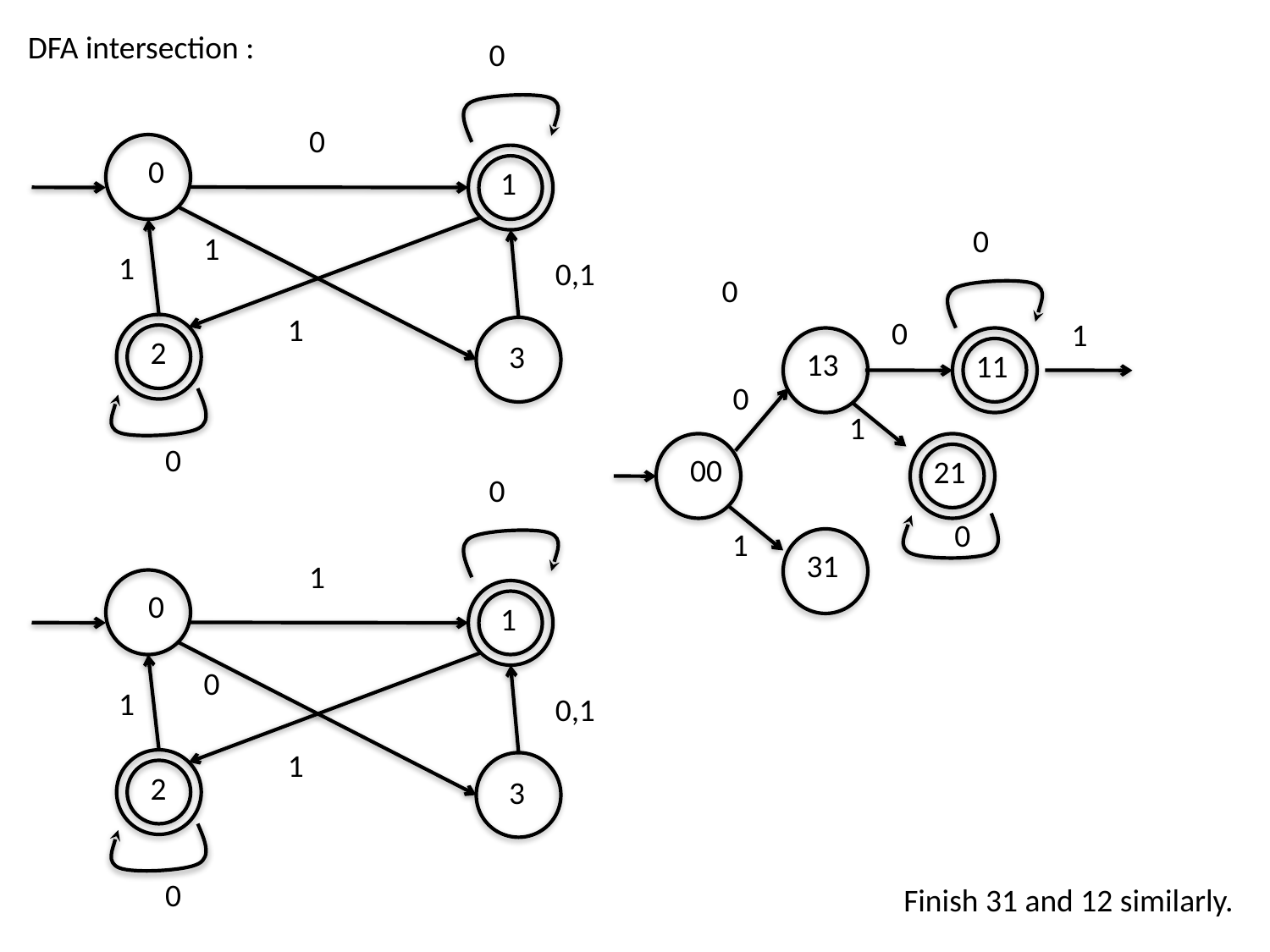

DFA intersection :
0

0

0

1
0
1
1
0,1
0

1
0
1

2

3
13
11
0

1
0

00
21
0
0

1

31
1

0

1
0
1
0,1
1

2
3

0
Finish 31 and 12 similarly.